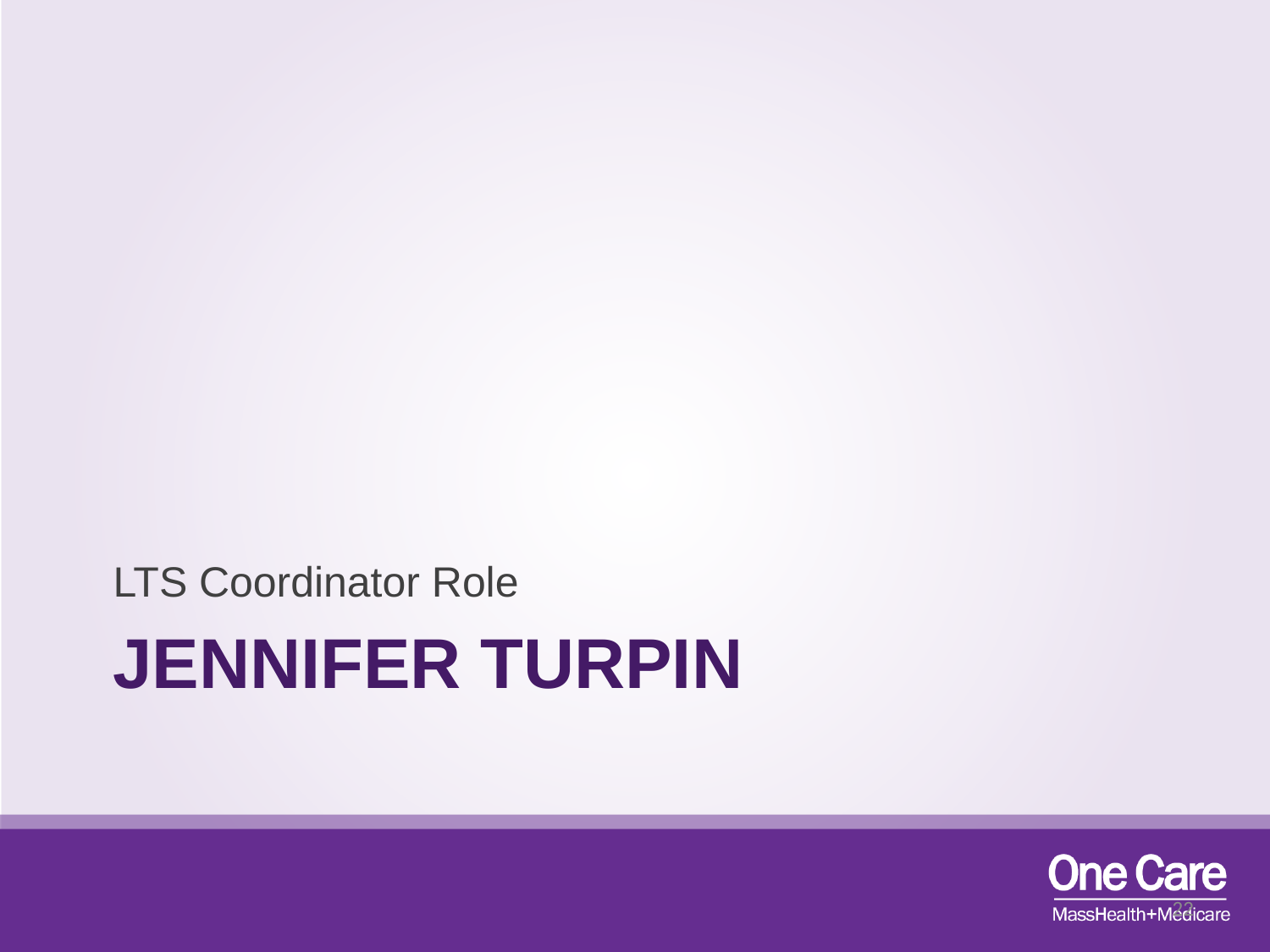

LTS Coordinator Role
# Jennifer Turpin
22